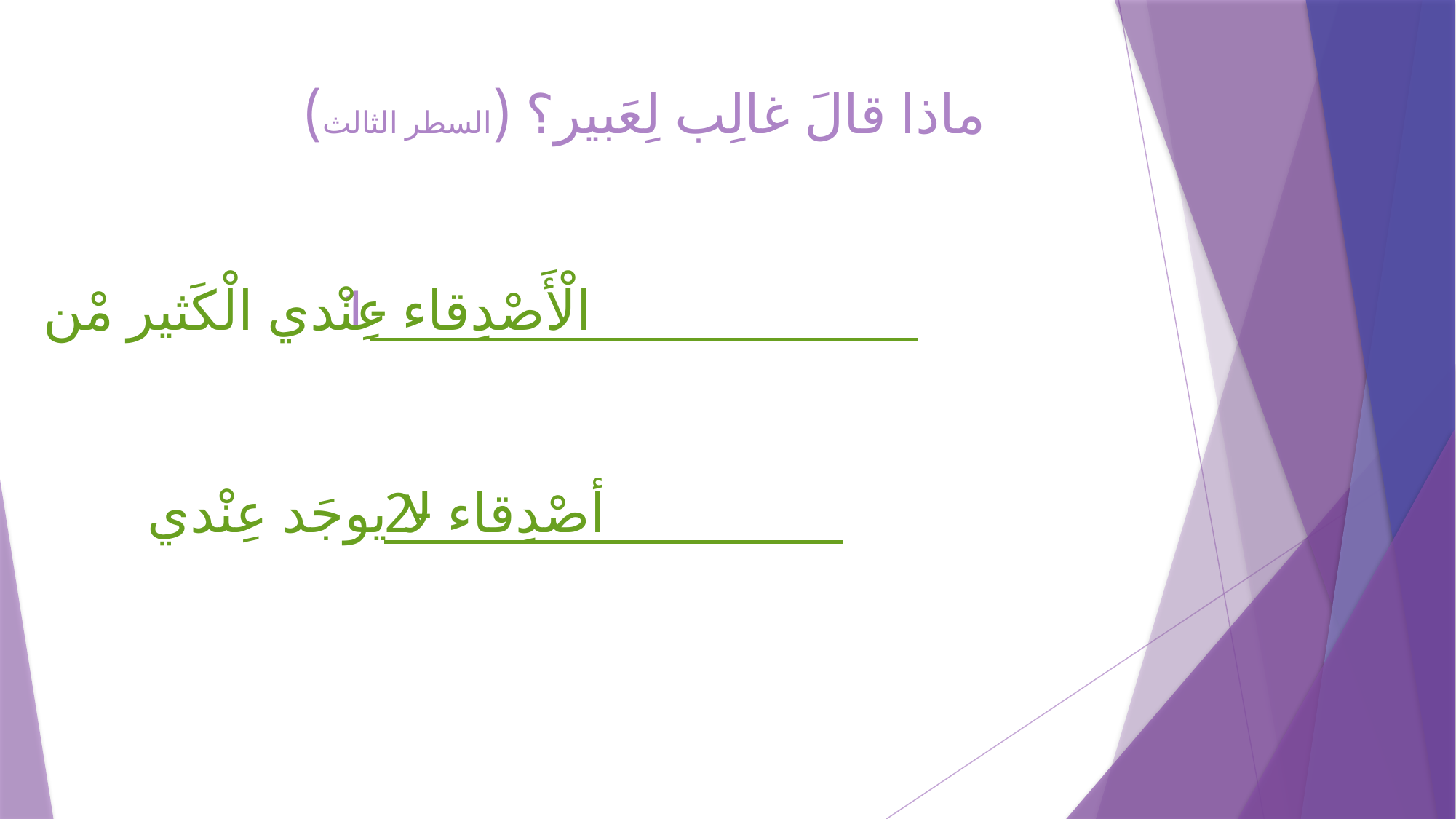

# ماذا قالَ غالِب لِعَبير؟ (السطر الثالث) 1- عِنْدي الْكَثير مْن الْأَصْدِقاء 2- لا يوجَد عِنْدي أصْدِقاء